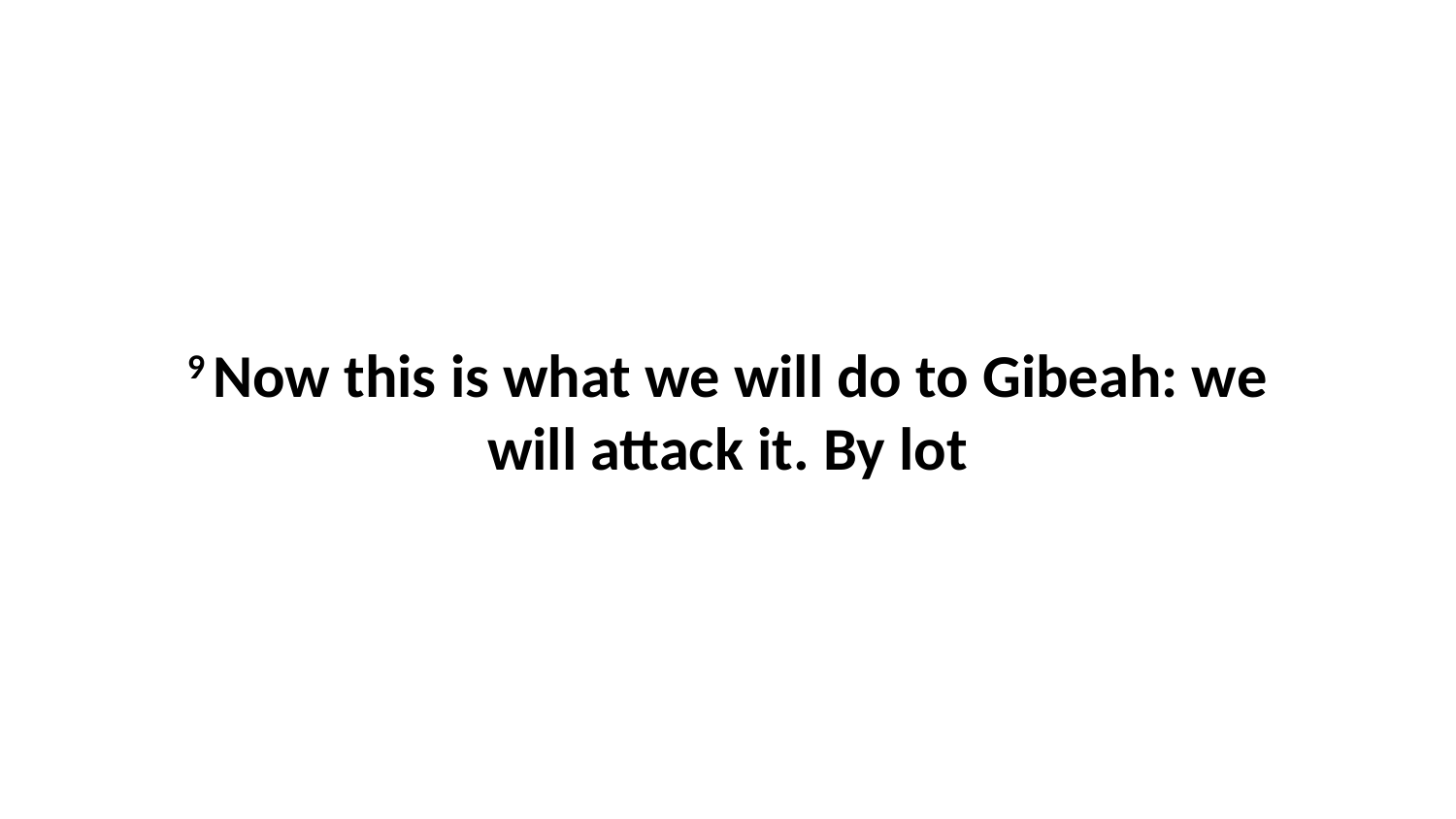

9 Now this is what we will do to Gibeah: we will attack it. By lot